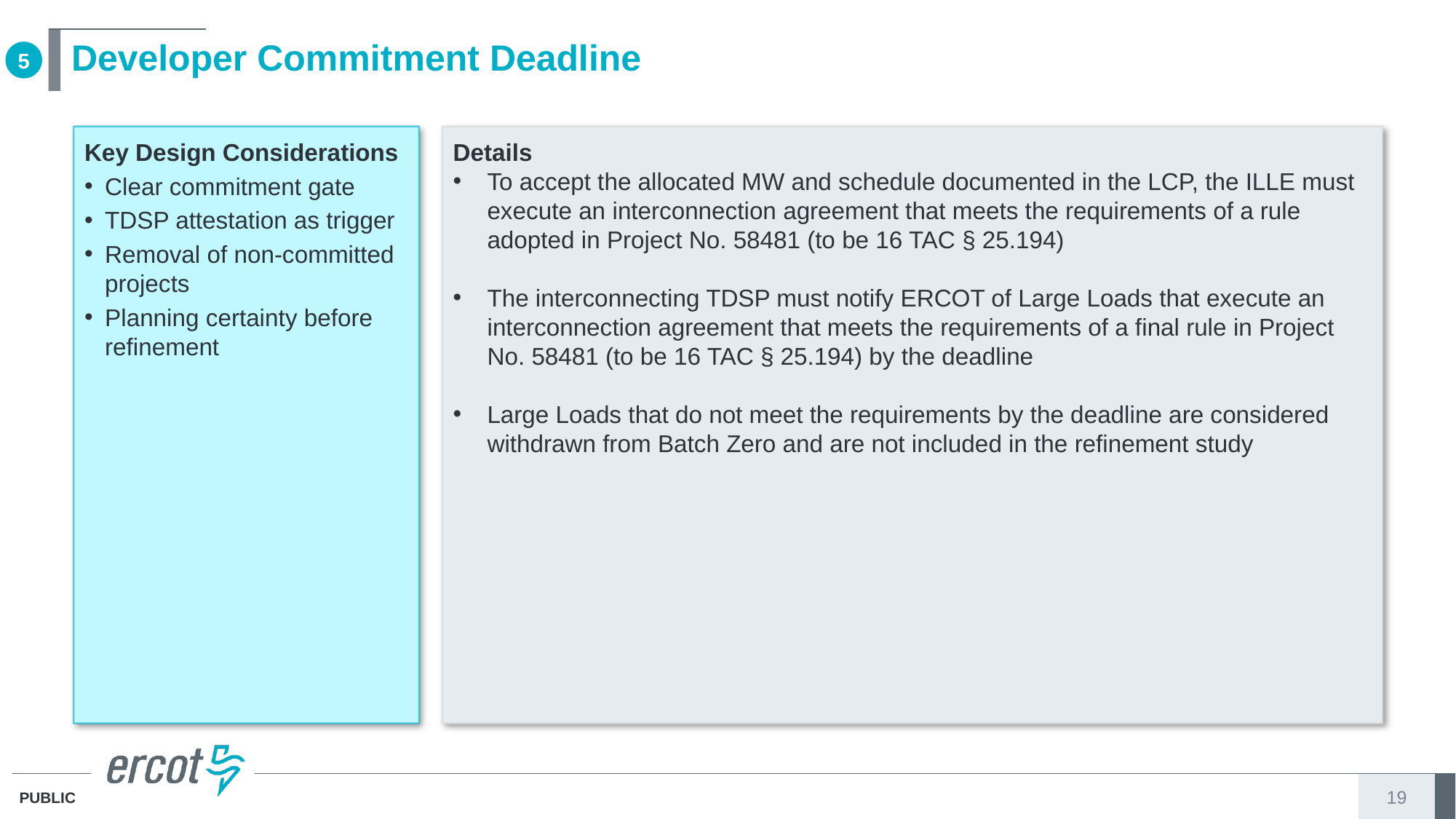

# Developer Commitment Deadline
5
Key Design Considerations
Clear commitment gate
TDSP attestation as trigger
Removal of non-committed projects
Planning certainty before refinement
Details
To accept the allocated MW and schedule documented in the LCP, the ILLE must execute an interconnection agreement that meets the requirements of a rule adopted in Project No. 58481 (to be 16 TAC § 25.194)

The interconnecting TDSP must notify ERCOT of Large Loads that execute an interconnection agreement that meets the requirements of a final rule in Project No. 58481 (to be 16 TAC § 25.194) by the deadline

Large Loads that do not meet the requirements by the deadline are considered withdrawn from Batch Zero and are not included in the refinement study
19